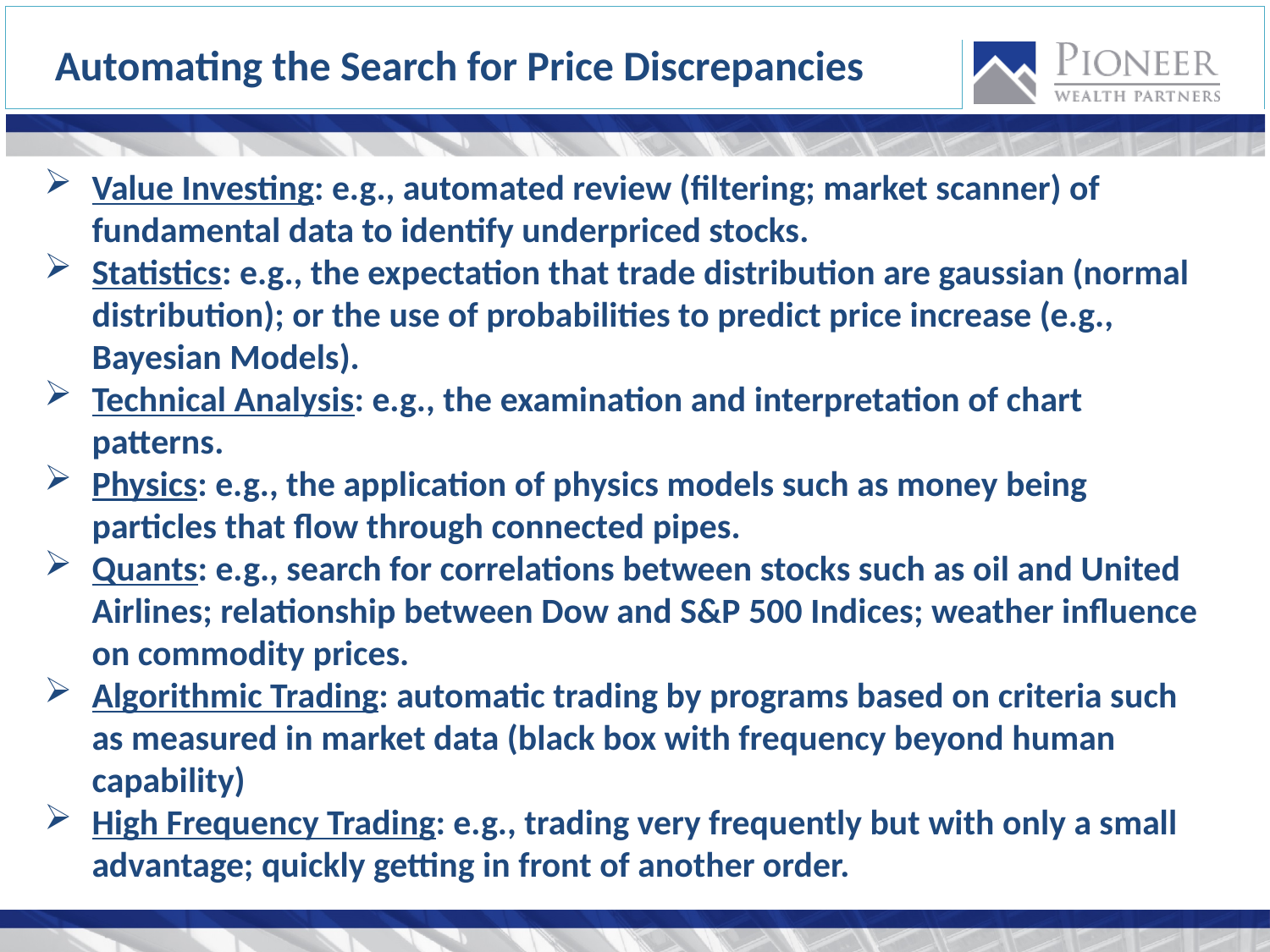

Automating the Search for Price Discrepancies

Value Investing: e.g., automated review (filtering; market scanner) of fundamental data to identify underpriced stocks.
Statistics: e.g., the expectation that trade distribution are gaussian (normal distribution); or the use of probabilities to predict price increase (e.g., Bayesian Models).
Technical Analysis: e.g., the examination and interpretation of chart patterns.
Physics: e.g., the application of physics models such as money being particles that flow through connected pipes.
Quants: e.g., search for correlations between stocks such as oil and United Airlines; relationship between Dow and S&P 500 Indices; weather influence on commodity prices.
Algorithmic Trading: automatic trading by programs based on criteria such as measured in market data (black box with frequency beyond human capability)
High Frequency Trading: e.g., trading very frequently but with only a small advantage; quickly getting in front of another order.